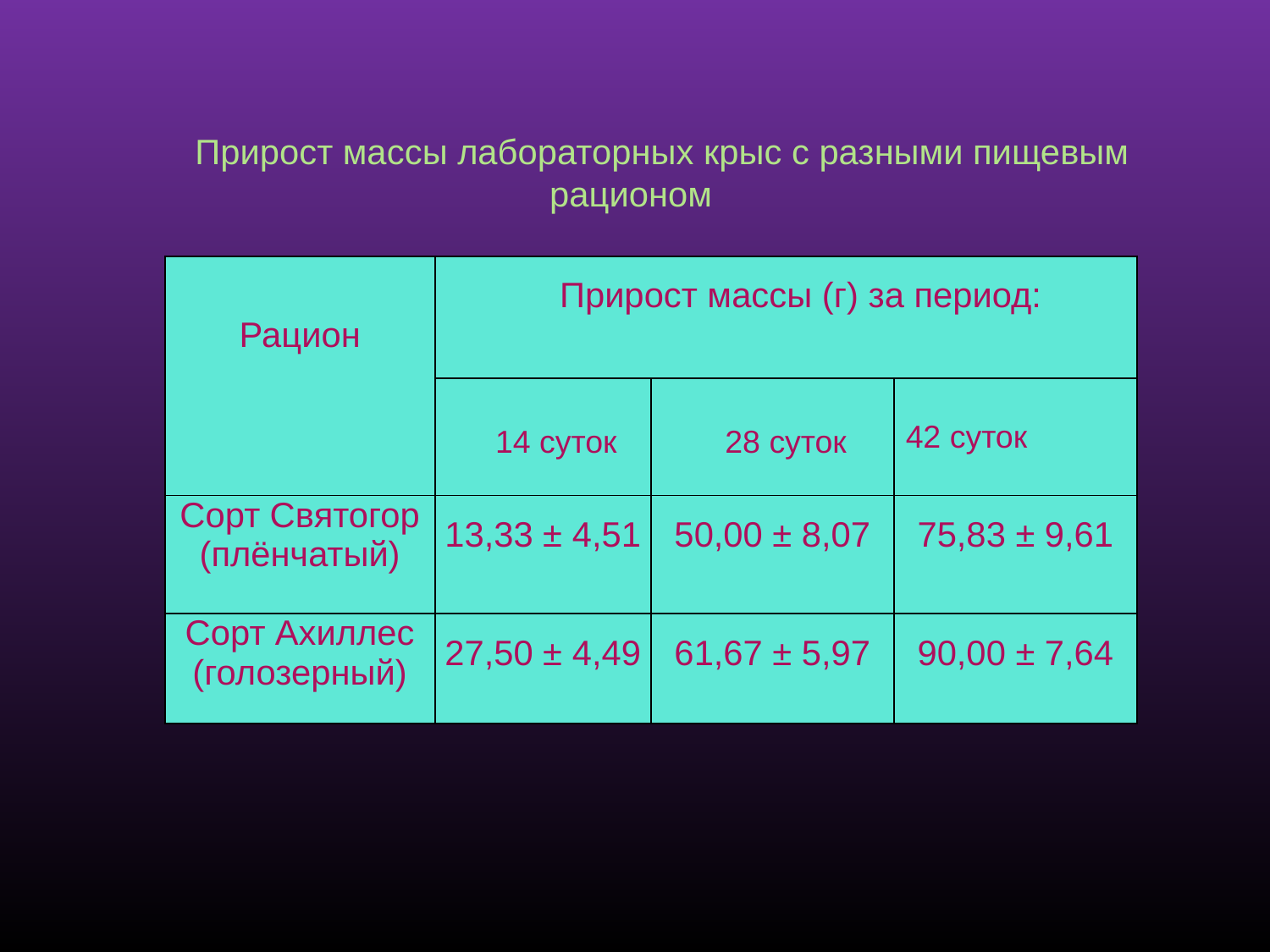

Прирост массы лабораторных крыс с разными пищевым рационом
| Рацион | Прирост массы (г) за период: |  |  |
| --- | --- | --- | --- |
|  | 14 суток | 28 суток | 42 суток |
| Сорт Святогор (плёнчатый) | 13,33 ± 4,51 | 50,00 ± 8,07 | 75,83 ± 9,61 |
| Сорт Ахиллес (голозерный) | 27,50 ± 4,49 | 61,67 ± 5,97 | 90,00 ± 7,64 |